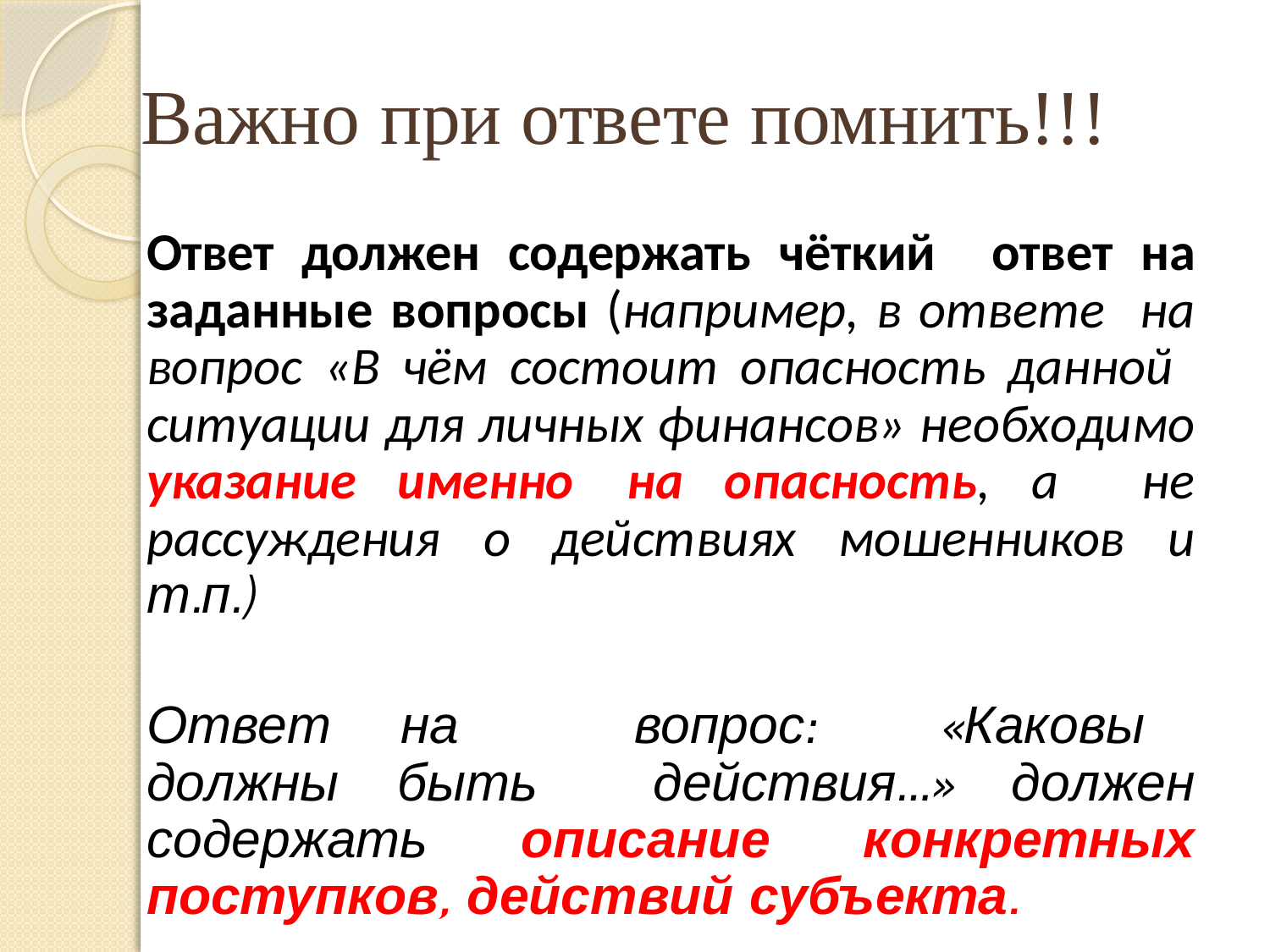

# Важно при ответе помнить!!!
Ответ должен содержать чёткий  ответ на заданные вопросы (например, в ответе  на вопрос «В чём состоит опасность данной  ситуации для личных финансов» необходимо указание именно на опасность, а  не рассуждения о действиях мошенников и т.п.)

Ответ	на вопрос:	«Каковы	должны быть  действия…» должен содержать описание конкретных поступков, действий субъекта.